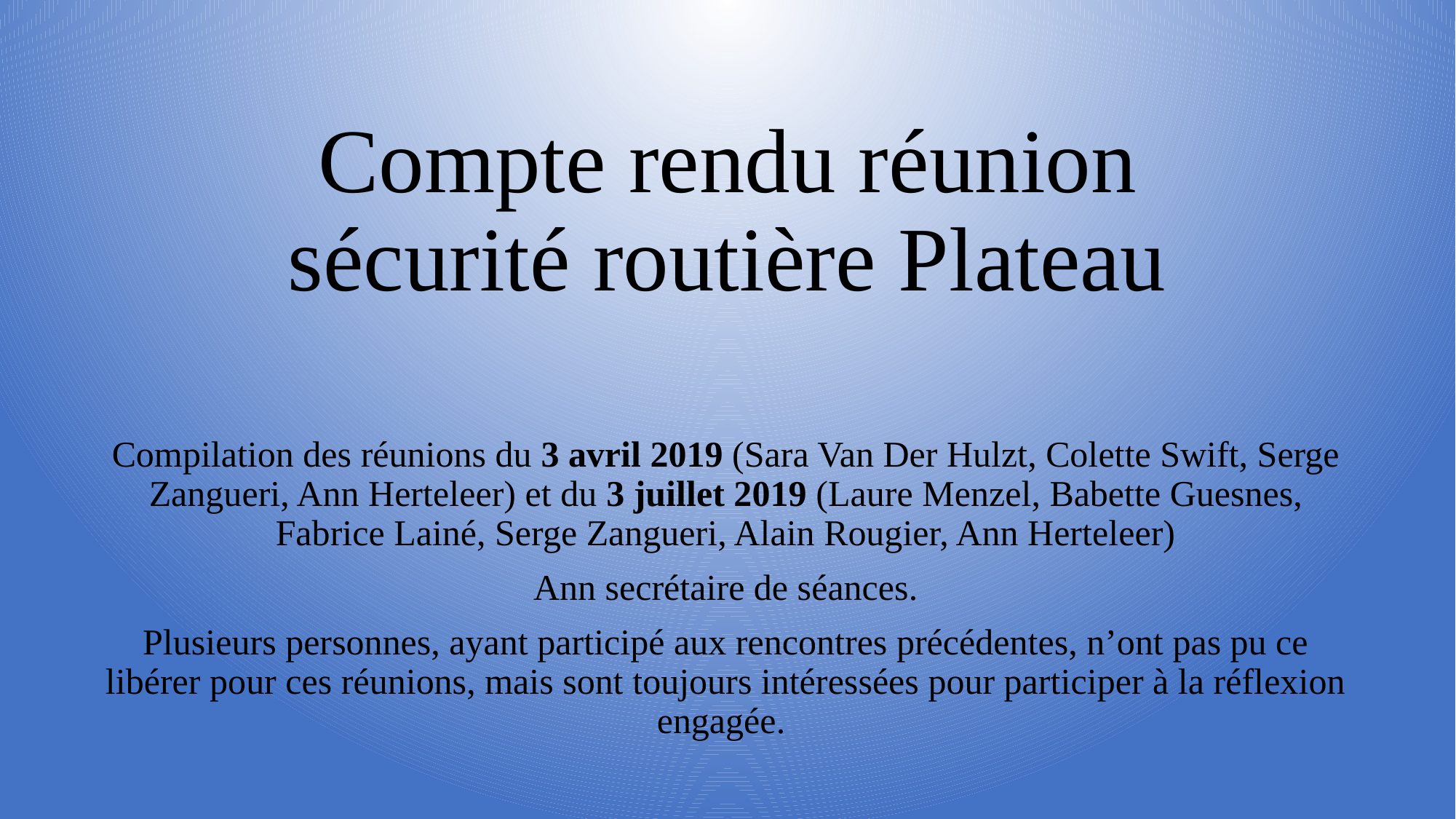

# Compte rendu réunion sécurité routière Plateau
Compilation des réunions du 3 avril 2019 (Sara Van Der Hulzt, Colette Swift, Serge Zangueri, Ann Herteleer) et du 3 juillet 2019 (Laure Menzel, Babette Guesnes, Fabrice Lainé, Serge Zangueri, Alain Rougier, Ann Herteleer)
Ann secrétaire de séances.
Plusieurs personnes, ayant participé aux rencontres précédentes, n’ont pas pu ce libérer pour ces réunions, mais sont toujours intéressées pour participer à la réflexion engagée.